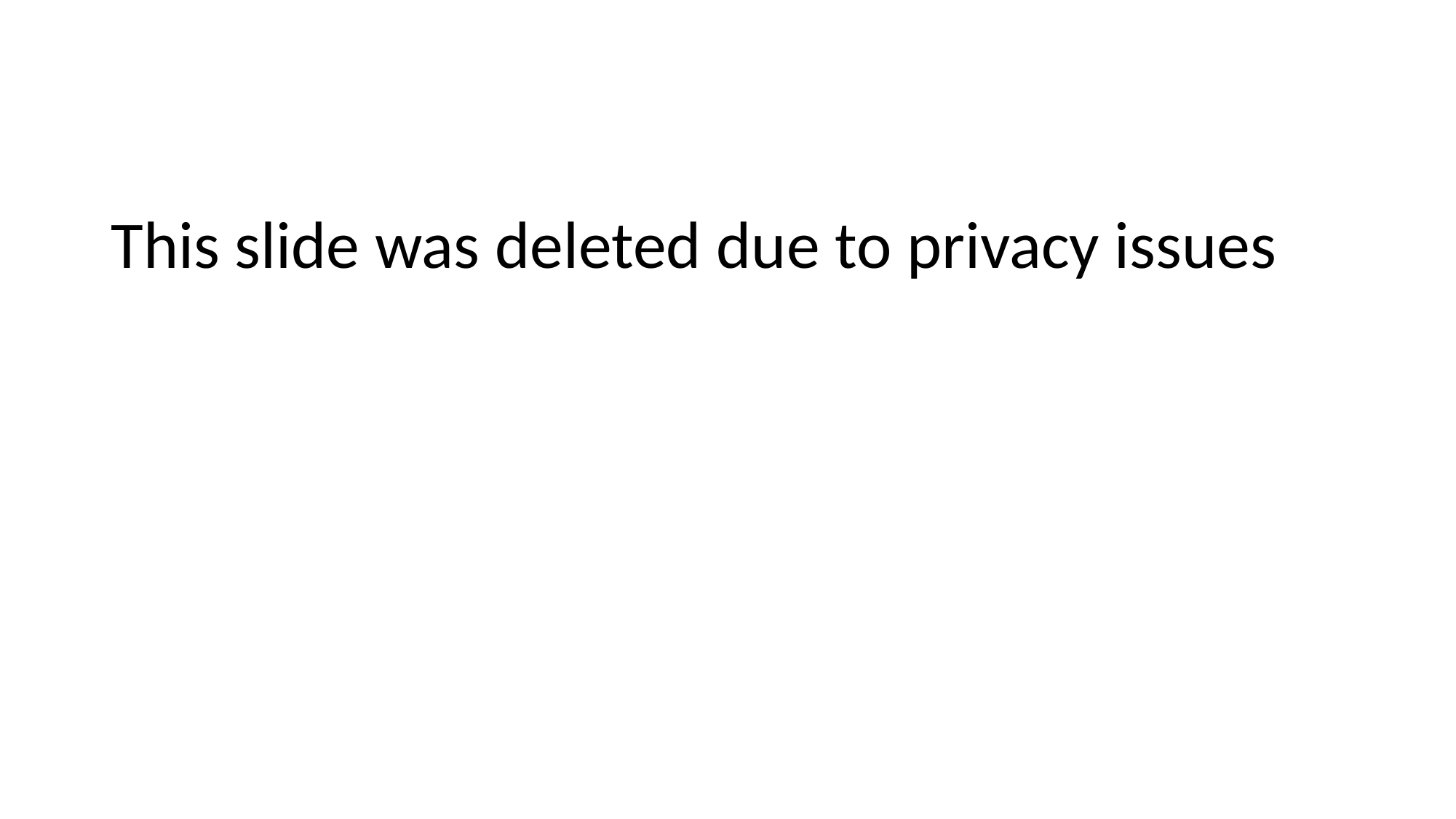

# This slide was deleted due to privacy issues